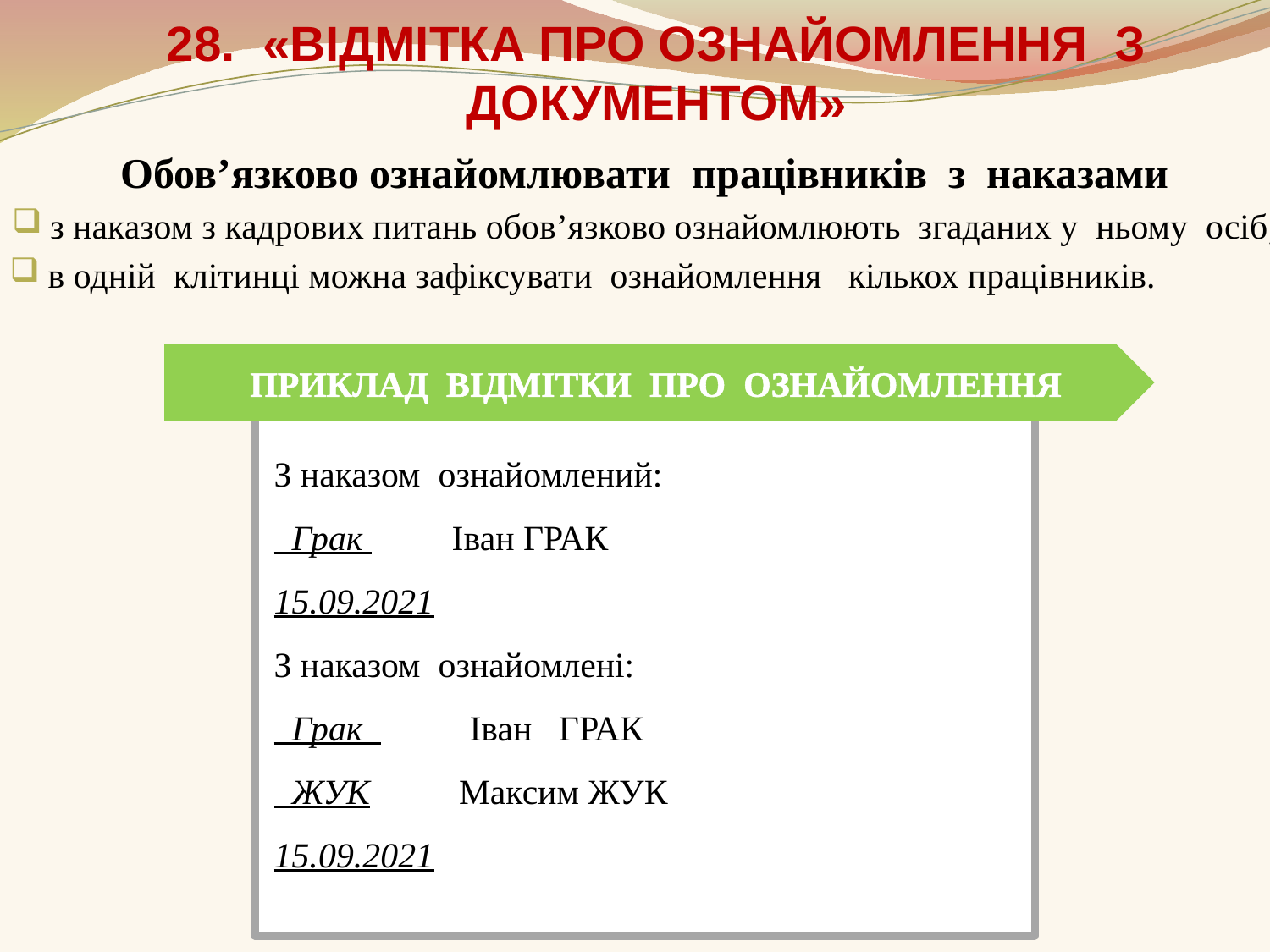

# 28.  «ВІДМІТКА ПРО ОЗНАЙОМЛЕННЯ  З ДОКУМЕНТОМ»
Обов’язково ознайомлювати  працівників  з  наказами
з наказом з кадрових питань обов’язково ознайомлюють  згаданих у  ньому  осіб;
в одній  клітинці можна зафіксувати  ознайомлення   кількох працівників.

Приклад  відмітки  про  ознайомлення
З наказом  ознайомлений:
  Грак          Іван ГРАК
15.09.2021
З наказом  ознайомлені:
  Грак            Іван   ГРАК
  ЖУК          Максим ЖУК
15.09.2021